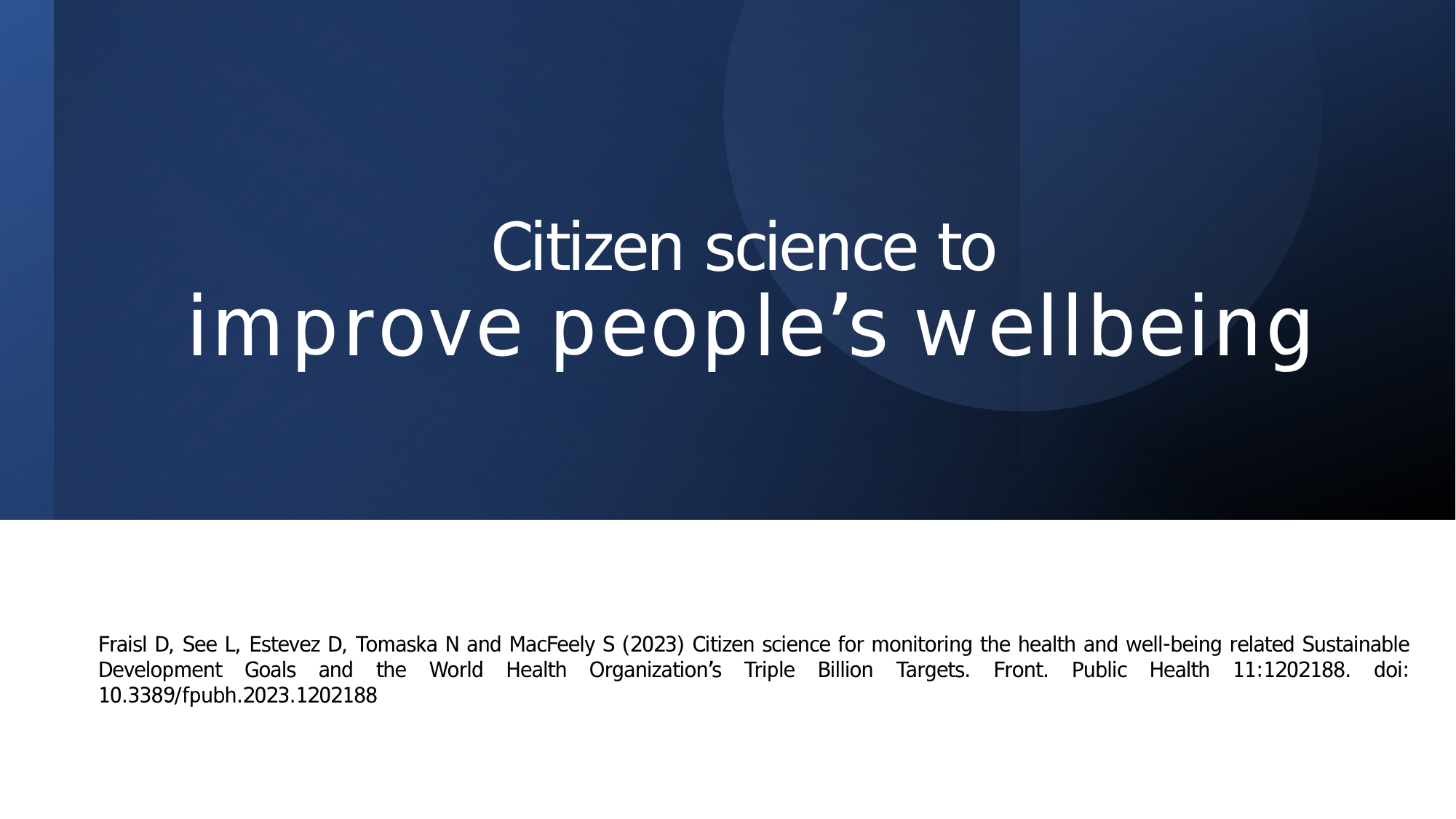

# Citizen science to improve people’s wellbeing
Fraisl D, See L, Estevez D, Tomaska N and MacFeely S (2023) Citizen science for monitoring the health and well-being related Sustainable Development Goals and the World Health Organization’s Triple Billion Targets. Front. Public Health 11:1202188. doi: 10.3389/fpubh.2023.1202188